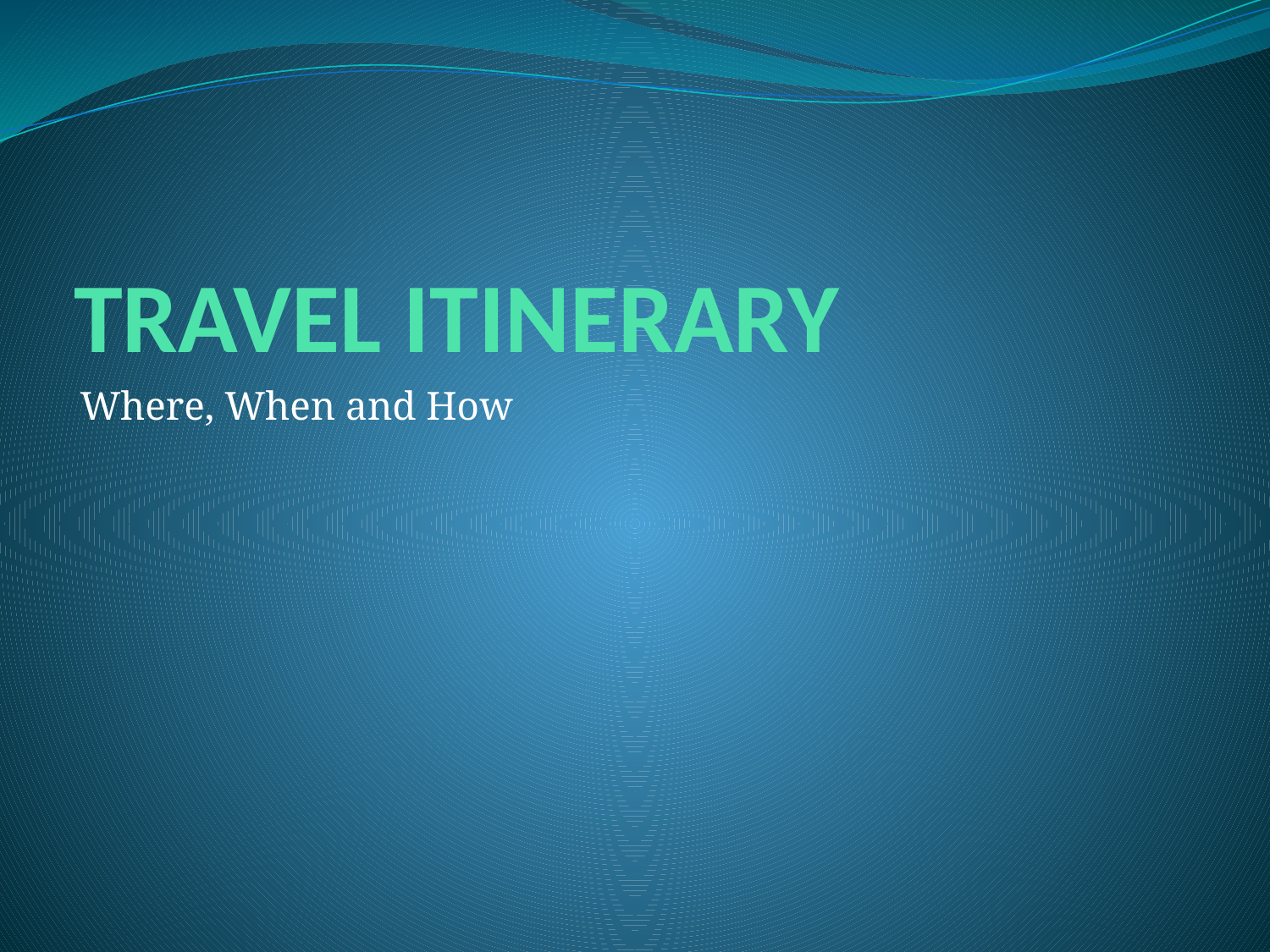

# TRAVEL ITINERARY
Where, When and How